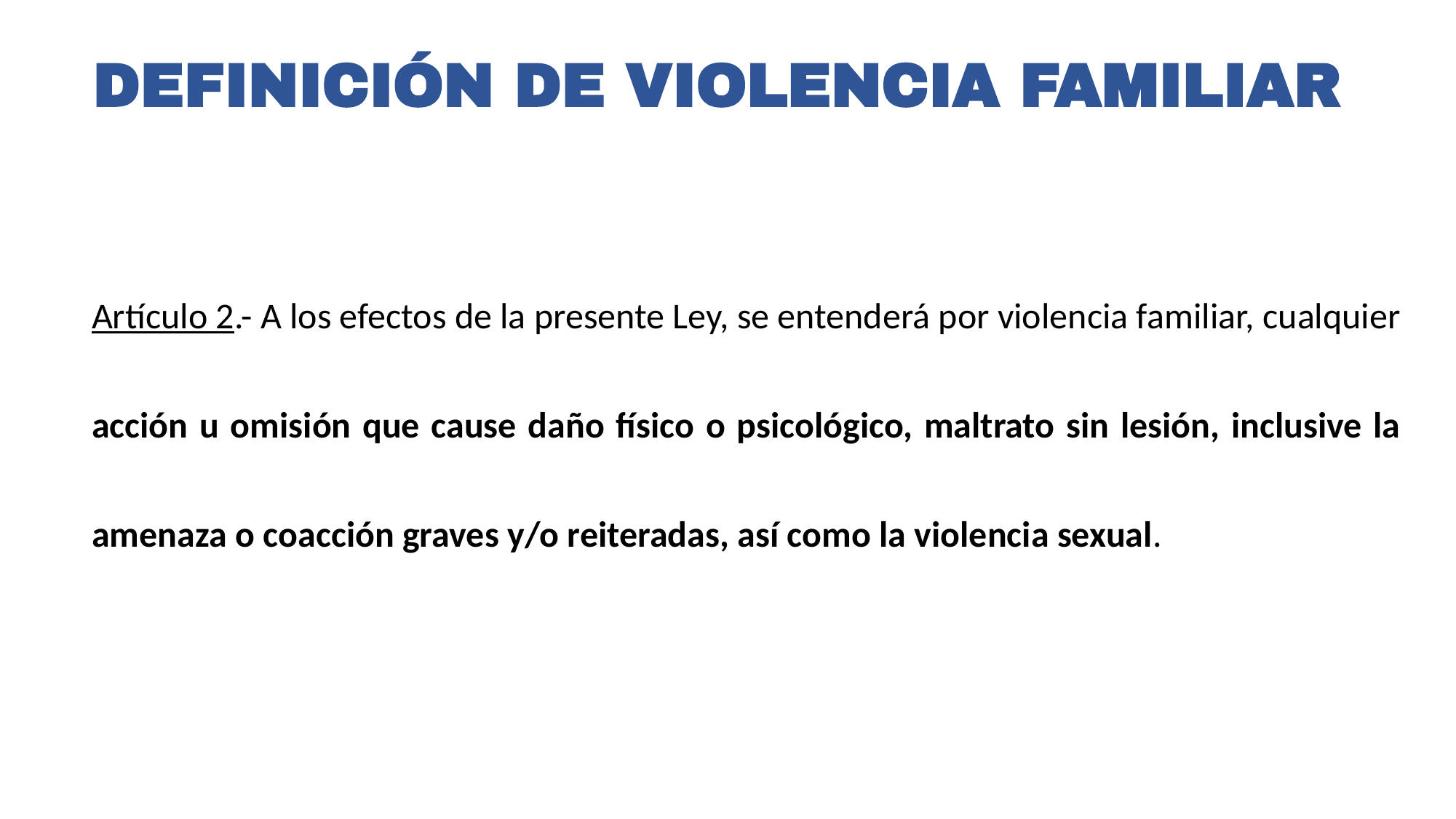

# DEFINICIÓN DE VIOLENCIA FAMILIAR
Artículo 2.- A los efectos de la presente Ley, se entenderá por violencia familiar, cualquier acción u omisión que cause daño físico o psicológico, maltrato sin lesión, inclusive la amenaza o coacción graves y/o reiteradas, así como la violencia sexual.